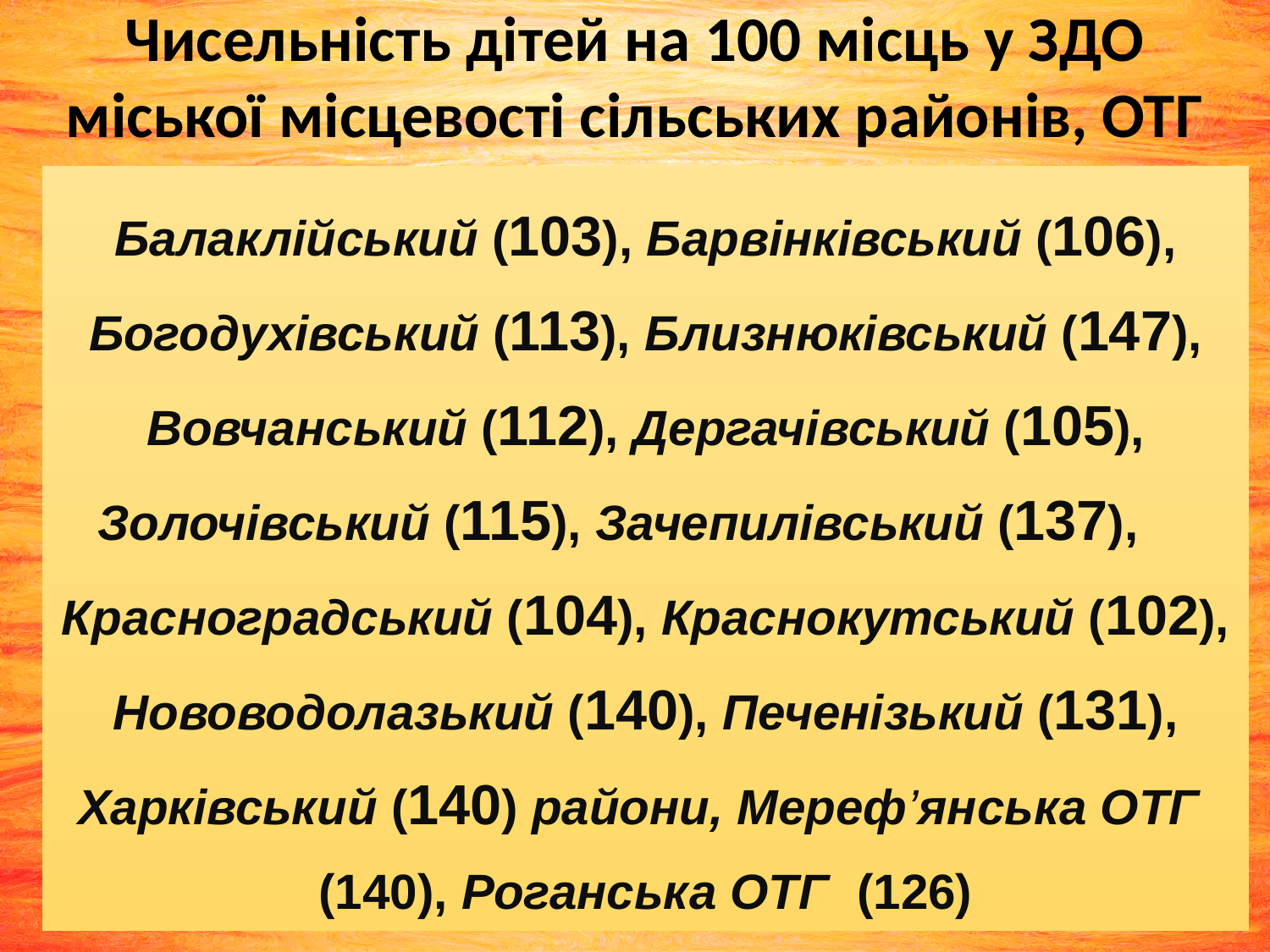

Чисельність дітей на 100 місць у ЗДО міської місцевості сільських районів, ОТГ
Балаклійський (103), Барвінківський (106), Богодухівський (113), Близнюківський (147), Вовчанський (112), Дергачівський (105), Золочівський (115), Зачепилівський (137),     Красноградський (104), Краснокутський (102),
Нововодолазький (140), Печенізький (131), Харківський (140) райони, Мереф’янська ОТГ  (140), Роганська ОТГ  (126)